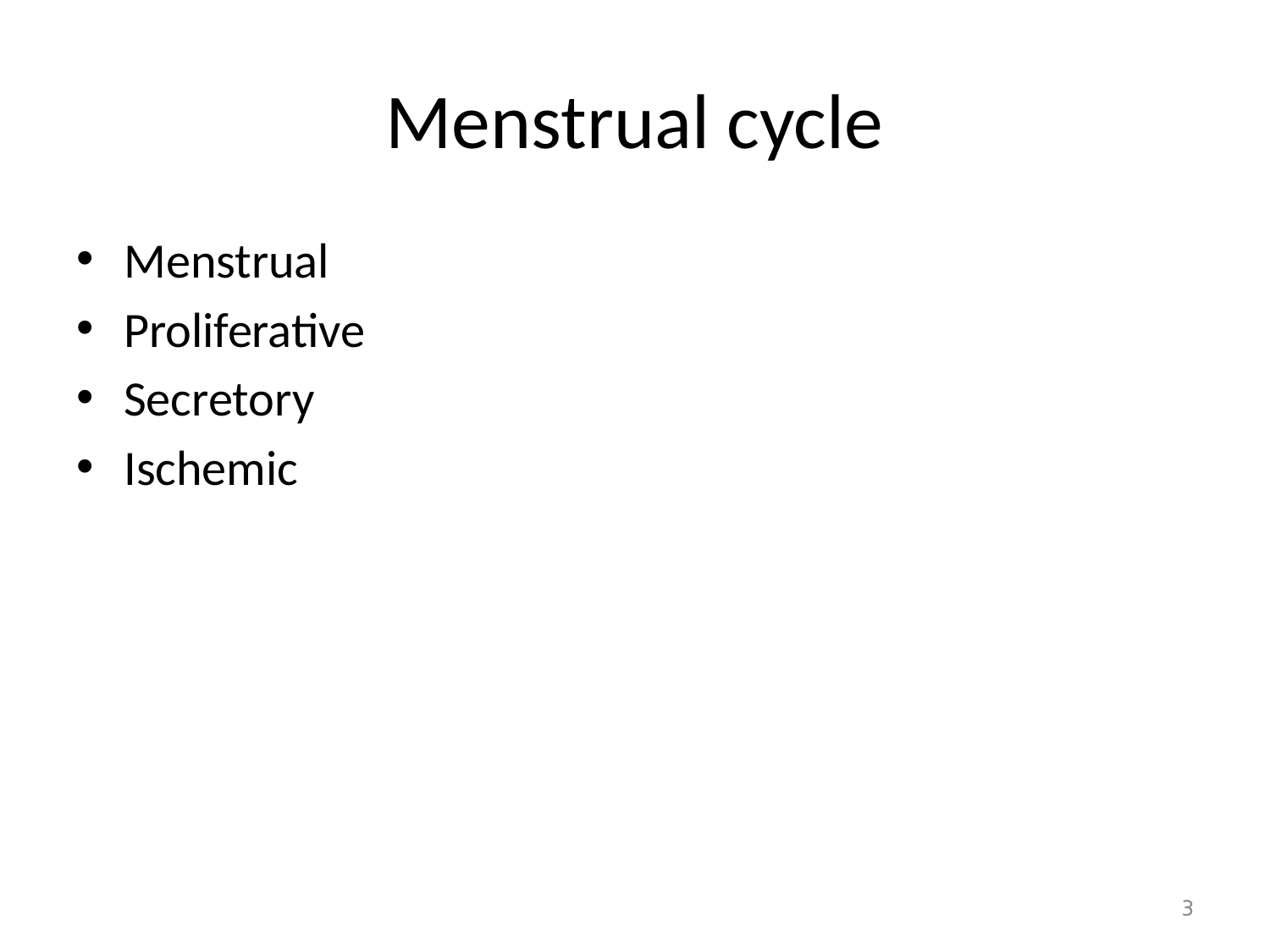

# Menstrual cycle
Menstrual
Proliferative
Secretory
Ischemic

3